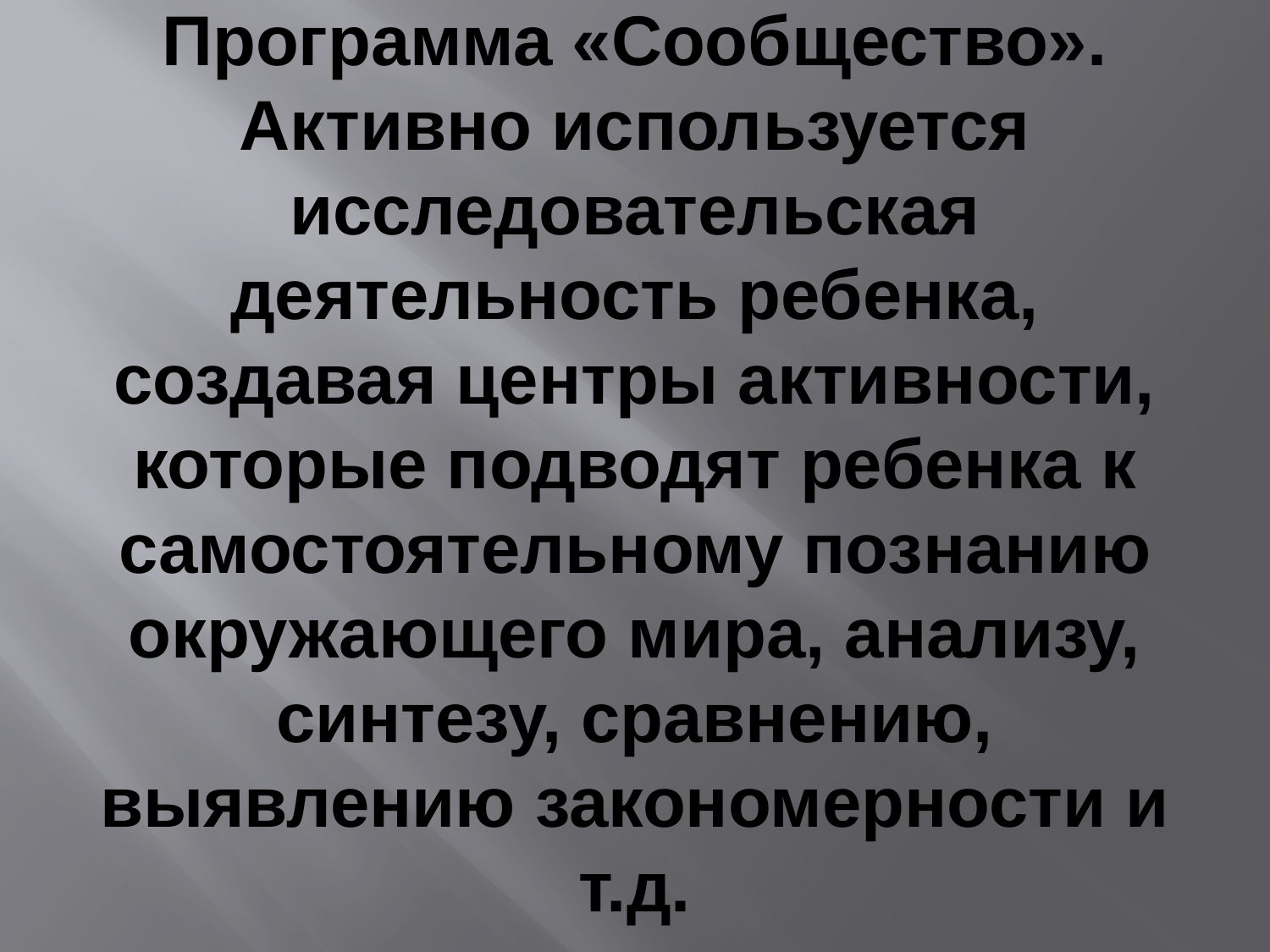

# Программа «Сообщество». Активно используется исследовательская деятельность ребенка, создавая центры активности, которые подводят ребенка к самостоятельному познанию окружающего мира, анализу, синтезу, сравнению, выявлению закономерности и т.д.